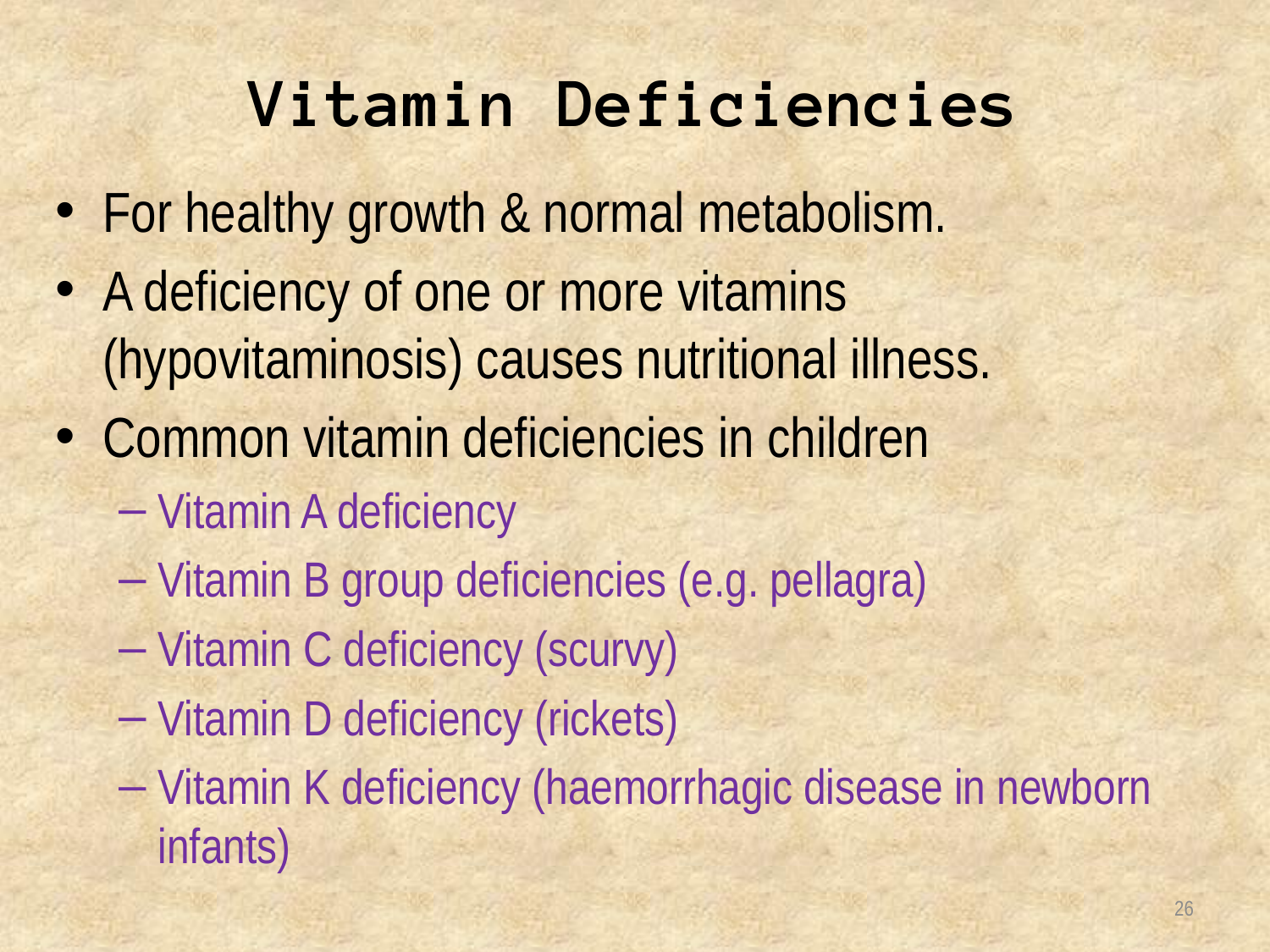

# Vitamin Deficiencies
For healthy growth & normal metabolism.
A deficiency of one or more vitamins (hypovitaminosis) causes nutritional illness.
Common vitamin deficiencies in children
Vitamin A deficiency
Vitamin B group deficiencies (e.g. pellagra)
Vitamin C deficiency (scurvy)
Vitamin D deficiency (rickets)
Vitamin K deficiency (haemorrhagic disease in newborn infants)
26